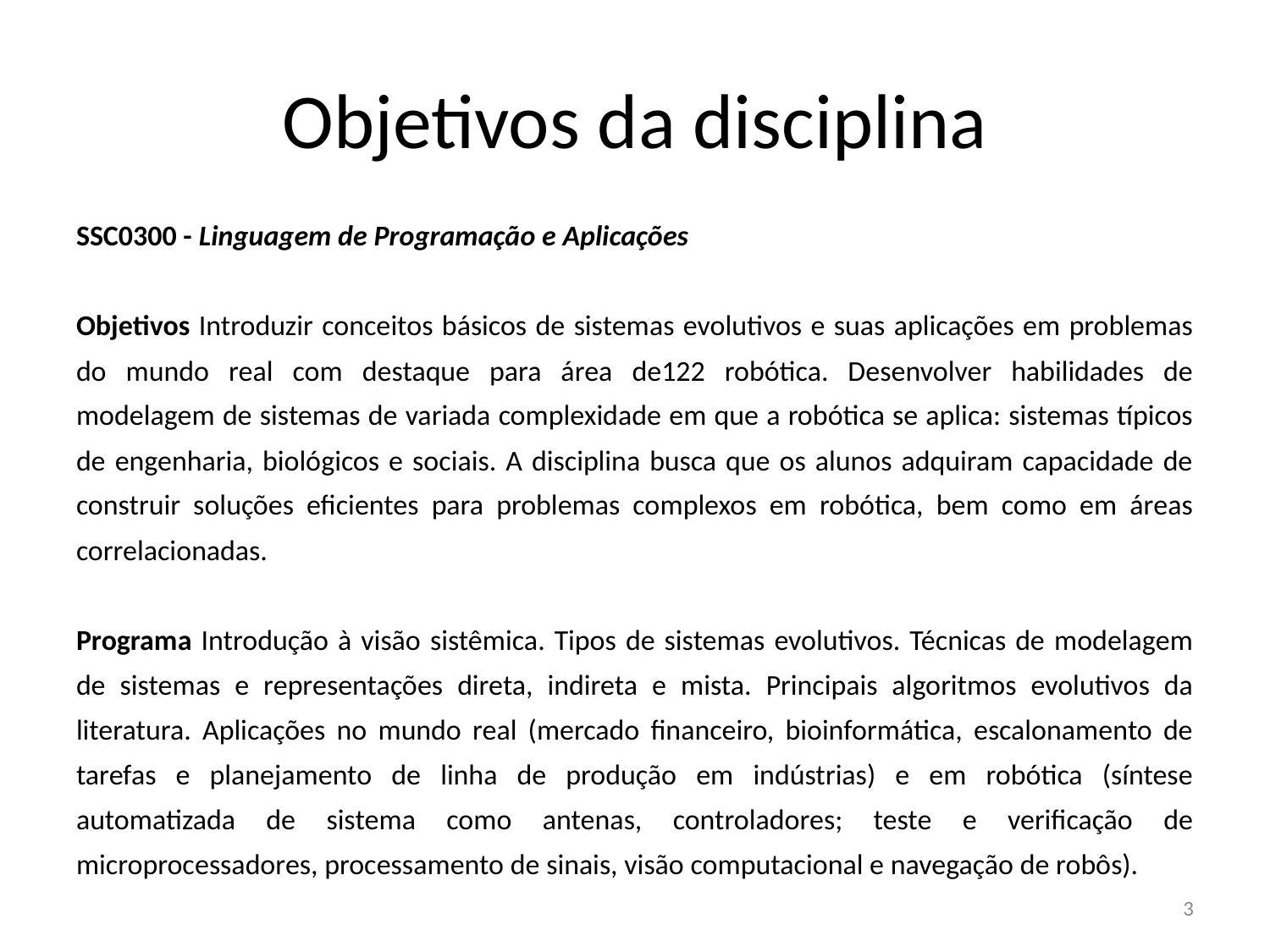

# Objetivos da disciplina

SSC0300 - Linguagem de Programação e Aplicações

Objetivos Introduzir conceitos básicos de sistemas evolutivos e suas aplicações em problemas do mundo real com destaque para área de122 robótica. Desenvolver habilidades de modelagem de sistemas de variada complexidade em que a robótica se aplica: sistemas típicos de engenharia, biológicos e sociais. A disciplina busca que os alunos adquiram capacidade de construir soluções eficientes para problemas complexos em robótica, bem como em áreas correlacionadas.

Programa Introdução à visão sistêmica. Tipos de sistemas evolutivos. Técnicas de modelagem de sistemas e representações direta, indireta e mista. Principais algoritmos evolutivos da literatura. Aplicações no mundo real (mercado financeiro, bioinformática, escalonamento de tarefas e planejamento de linha de produção em indústrias) e em robótica (síntese automatizada de sistema como antenas, controladores; teste e verificação de microprocessadores, processamento de sinais, visão computacional e navegação de robôs).
3